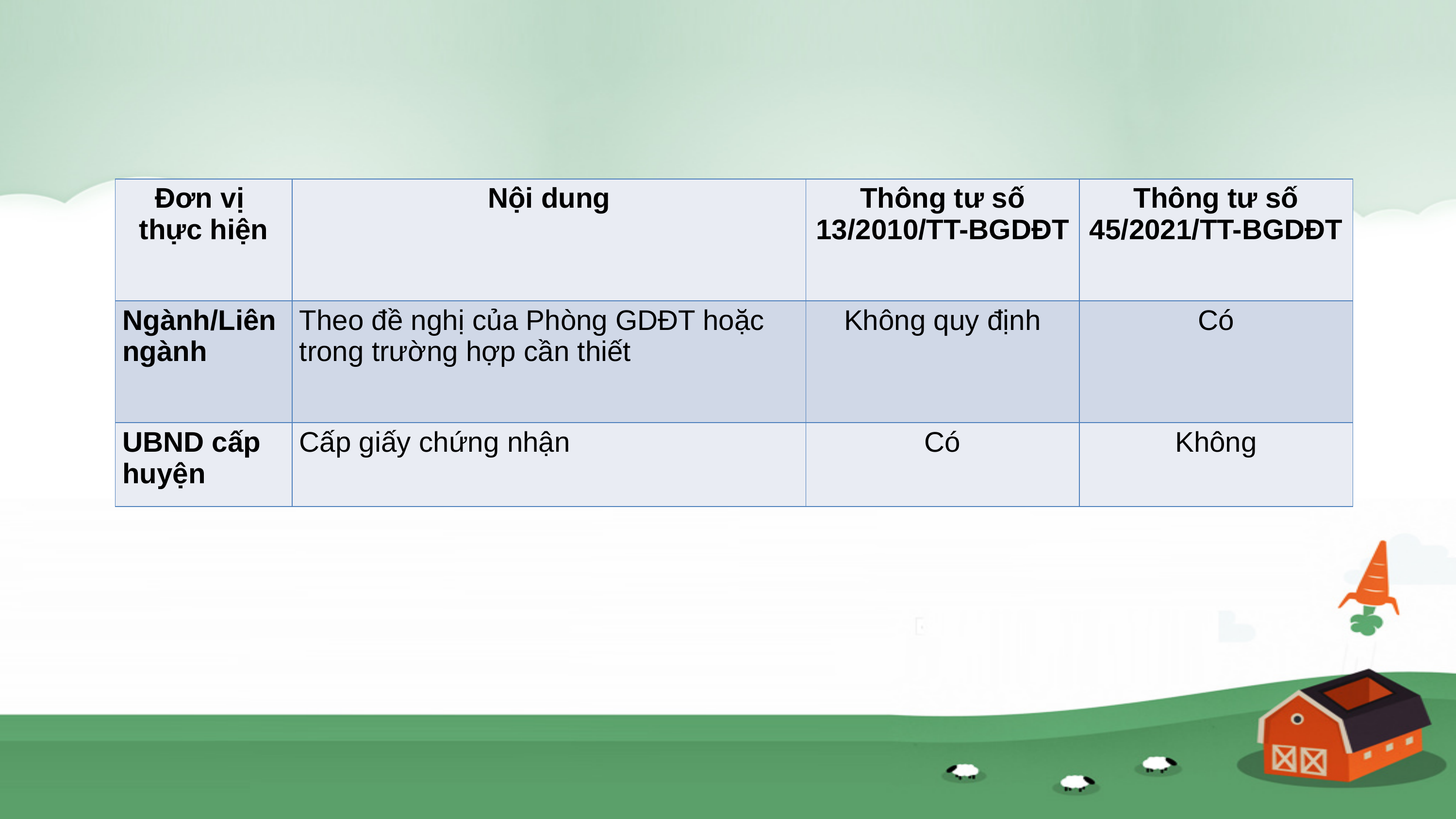

| Đơn vị thực hiện | Nội dung | Thông tư số 13/2010/TT-BGDĐT | Thông tư số 45/2021/TT-BGDĐT |
| --- | --- | --- | --- |
| Ngành/Liên ngành | Theo đề nghị của Phòng GDĐT hoặc trong trường hợp cần thiết | Không quy định | Có |
| UBND cấp huyện | Cấp giấy chứng nhận | Có | Không |